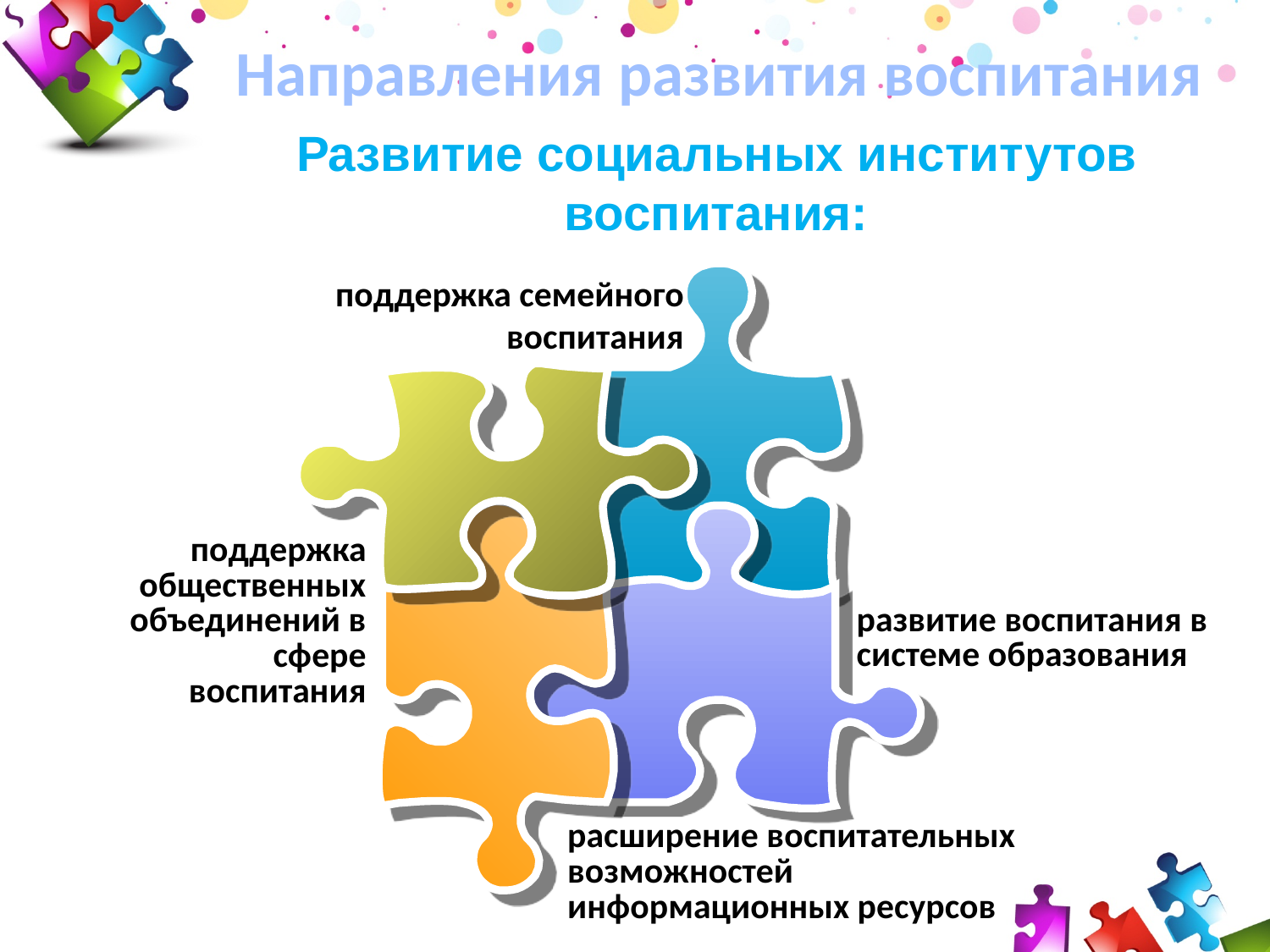

Направления развития воспитания
Развитие социальных институтов воспитания:

поддержка семейного воспитания
поддержка общественных объединений в сфере воспитания
развитие воспитания в системе образования
расширение воспитательных возможностей информационных ресурсов